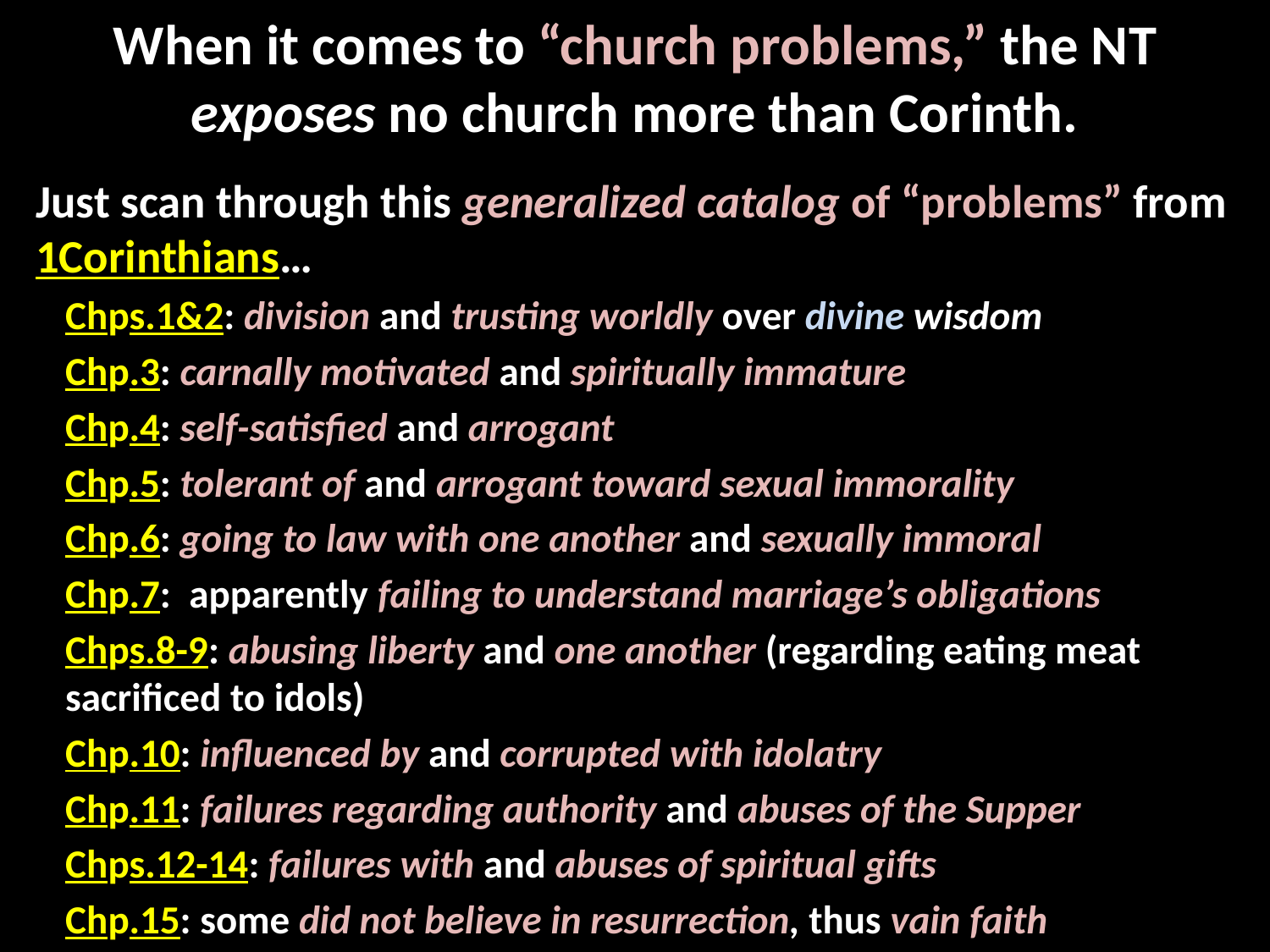

# When it comes to “church problems,” the NT exposes no church more than Corinth.
Just scan through this generalized catalog of “problems” from 1Corinthians…
Chps.1&2: division and trusting worldly over divine wisdom
Chp.3: carnally motivated and spiritually immature
Chp.4: self-satisfied and arrogant
Chp.5: tolerant of and arrogant toward sexual immorality
Chp.6: going to law with one another and sexually immoral
Chp.7:  apparently failing to understand marriage’s obligations
Chps.8-9: abusing liberty and one another (regarding eating meat 	sacrificed to idols)
Chp.10: influenced by and corrupted with idolatry
Chp.11: failures regarding authority and abuses of the Supper
Chps.12-14: failures with and abuses of spiritual gifts
Chp.15: some did not believe in resurrection, thus vain faith